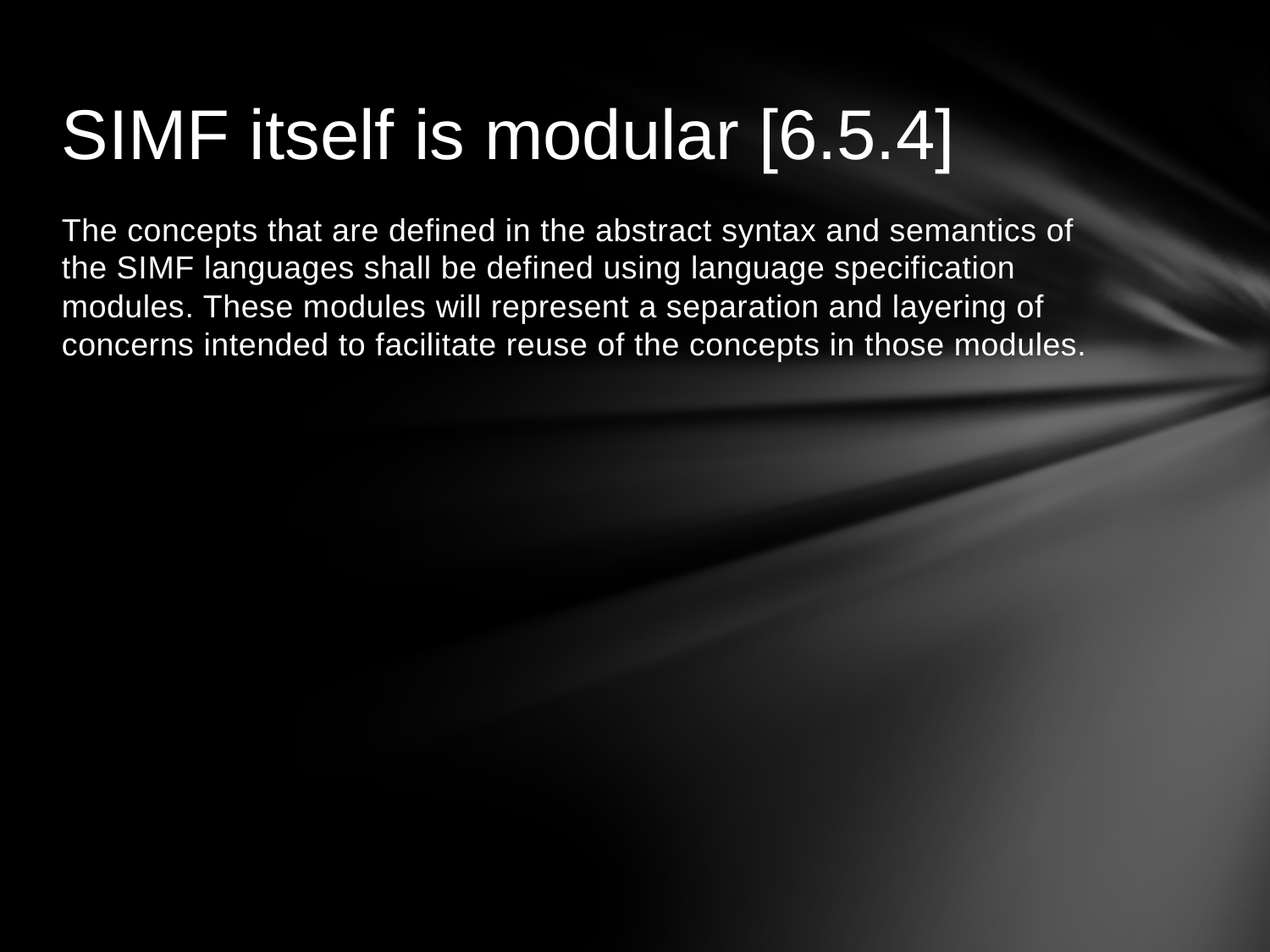

# SIMF itself is modular [6.5.4]
The concepts that are defined in the abstract syntax and semantics of the SIMF languages shall be defined using language specification modules. These modules will represent a separation and layering of concerns intended to facilitate reuse of the concepts in those modules.